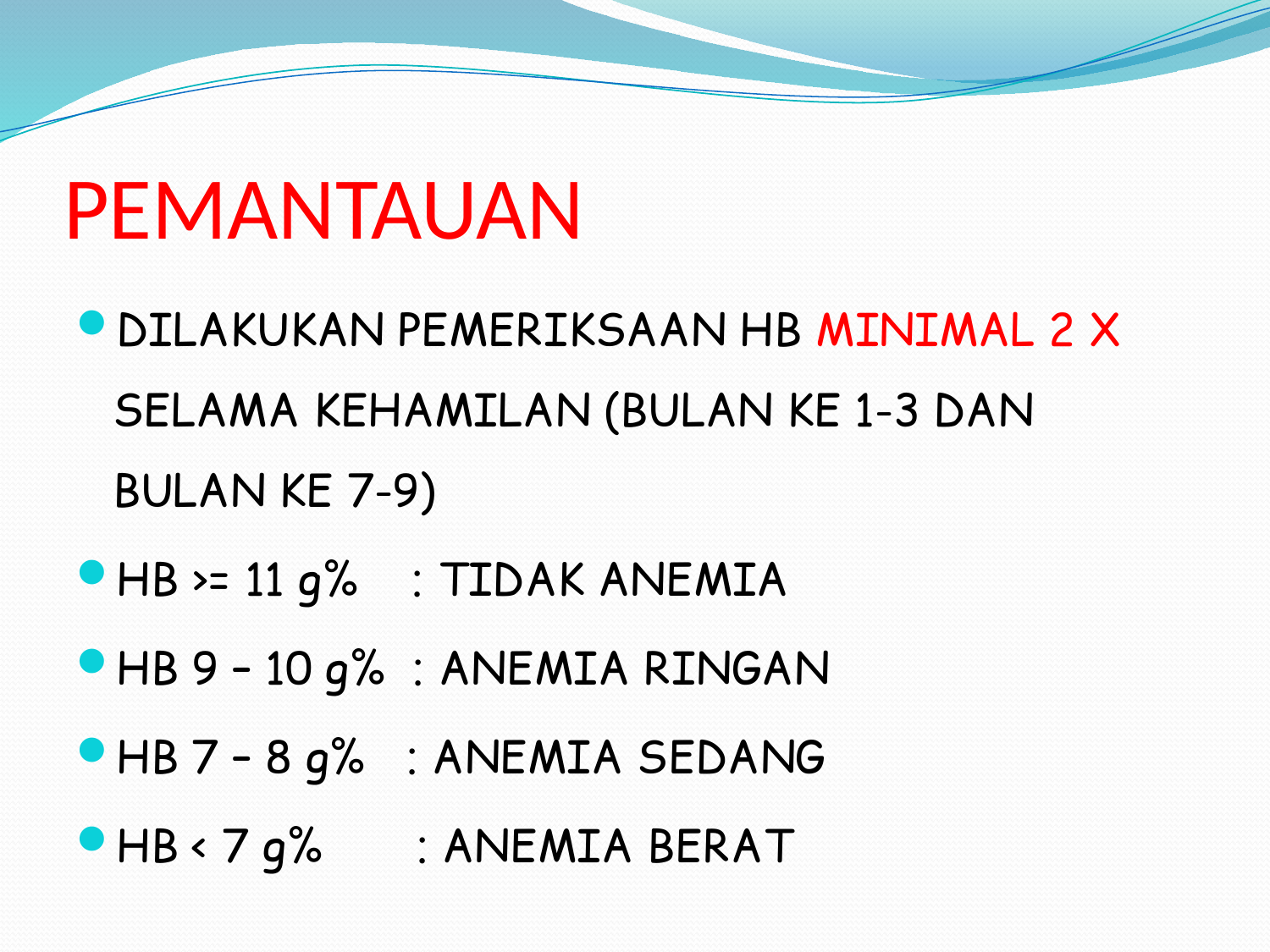

# PEMANTAUAN
DILAKUKAN PEMERIKSAAN HB MINIMAL 2 X SELAMA KEHAMILAN (BULAN KE 1-3 DAN BULAN KE 7-9)
HB >= 11 g%    : TIDAK ANEMIA
HB 9 – 10 g%  : ANEMIA RINGAN
HB 7 – 8 g%   : ANEMIA SEDANG
HB < 7 g%       : ANEMIA BERAT